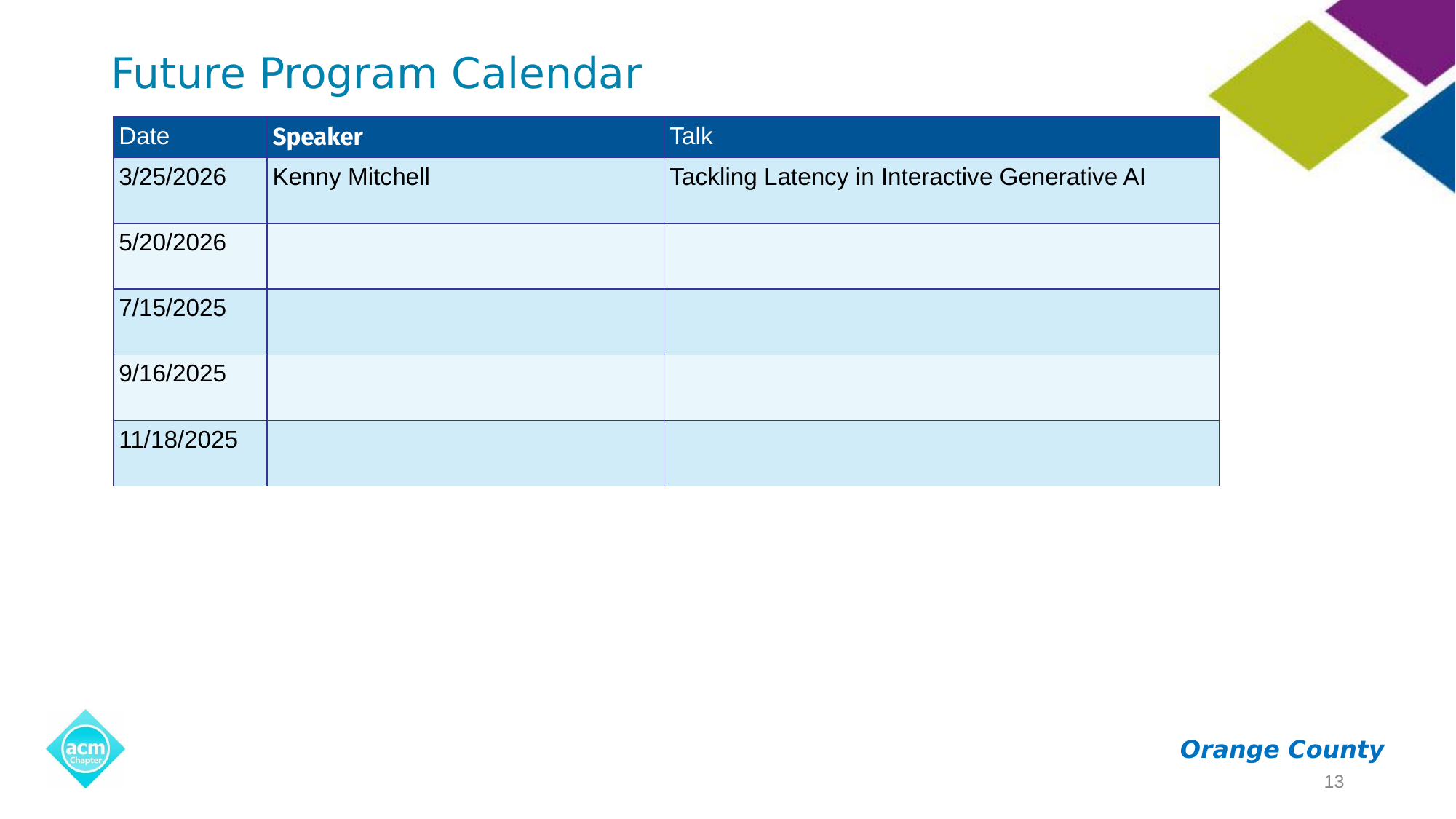

# Future Program Calendar
| Date | Speaker | Talk |
| --- | --- | --- |
| 3/25/2026 | Kenny Mitchell | Tackling Latency in Interactive Generative AI |
| 5/20/2026 |  |  |
| 7/15/2025 |  |  |
| 9/16/2025 |  |  |
| 11/18/2025 |  |  |
13